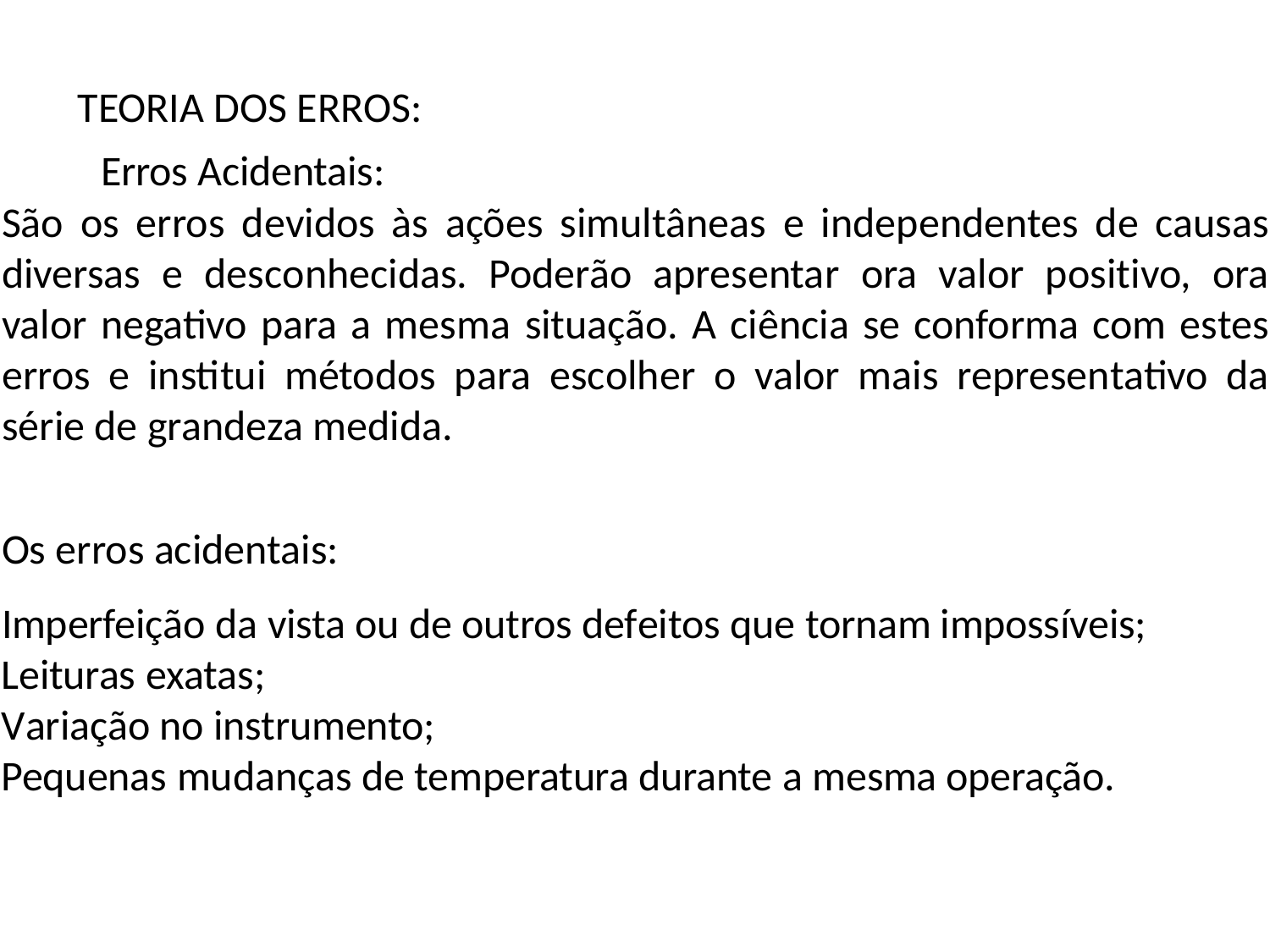

TEORIA DOS ERROS:
Erros Acidentais:
São os erros devidos às ações simultâneas e independentes de causas diversas e desconhecidas. Poderão apresentar ora valor positivo, ora valor negativo para a mesma situação. A ciência se conforma com estes erros e institui métodos para escolher o valor mais representativo da série de grandeza medida.

Os erros acidentais:

Imperfeição da vista ou de outros defeitos que tornam impossíveis;
Leituras exatas;
Variação no instrumento;
Pequenas mudanças de temperatura durante a mesma operação.